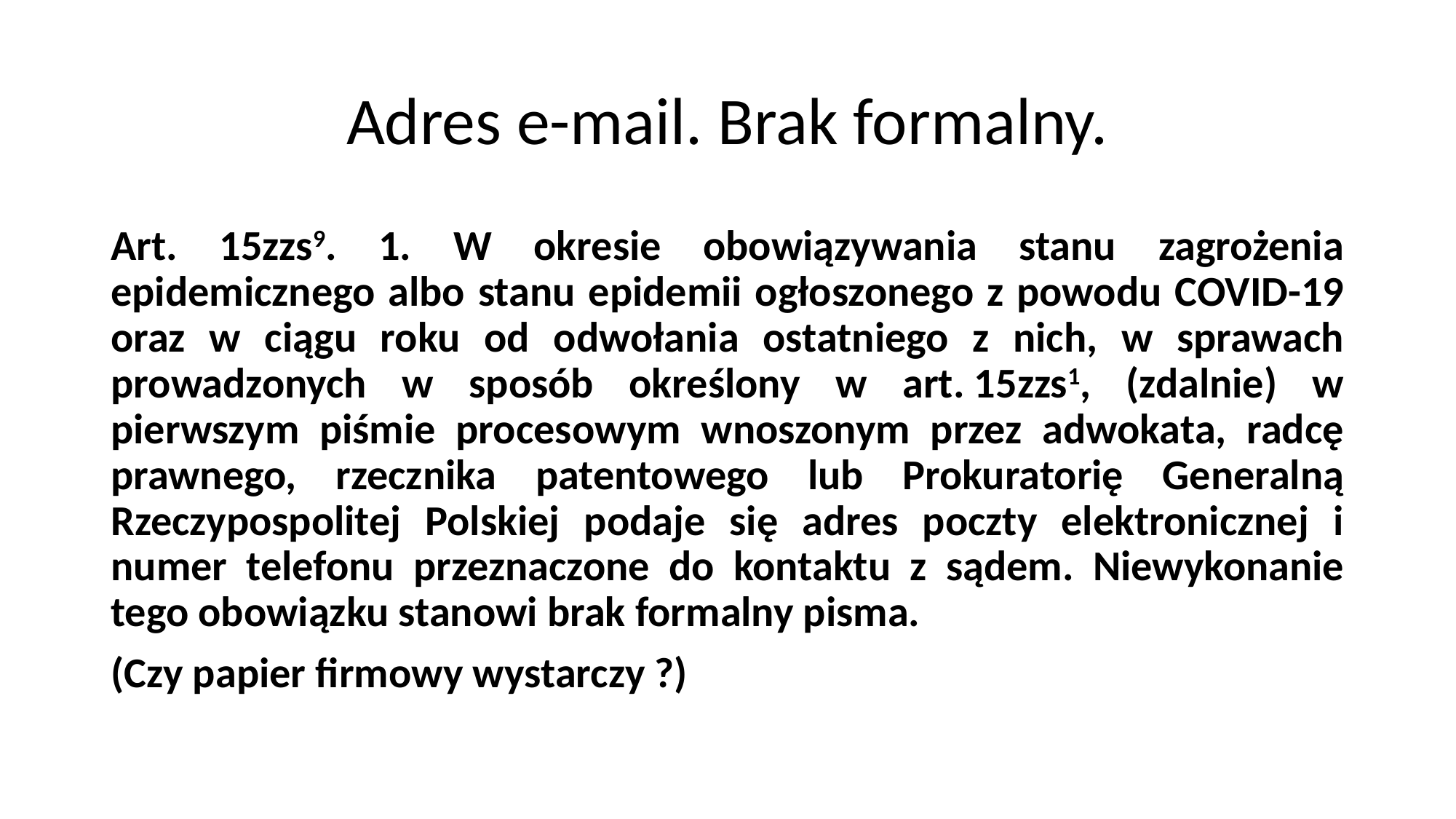

# Adres e-mail. Brak formalny.
Art. 15zzs9. 1. W okresie obowiązywania stanu zagrożenia epidemicznego albo stanu epidemii ogłoszonego z powodu COVID-19 oraz w ciągu roku od odwołania ostatniego z nich, w sprawach prowadzonych w sposób określony w art. 15zzs1, (zdalnie) w pierwszym piśmie procesowym wnoszonym przez adwokata, radcę prawnego, rzecznika patentowego lub Prokuratorię Generalną Rzeczypospolitej Polskiej podaje się adres poczty elektronicznej i numer telefonu przeznaczone do kontaktu z sądem. Niewykonanie tego obowiązku stanowi brak formalny pisma.
(Czy papier firmowy wystarczy ?)